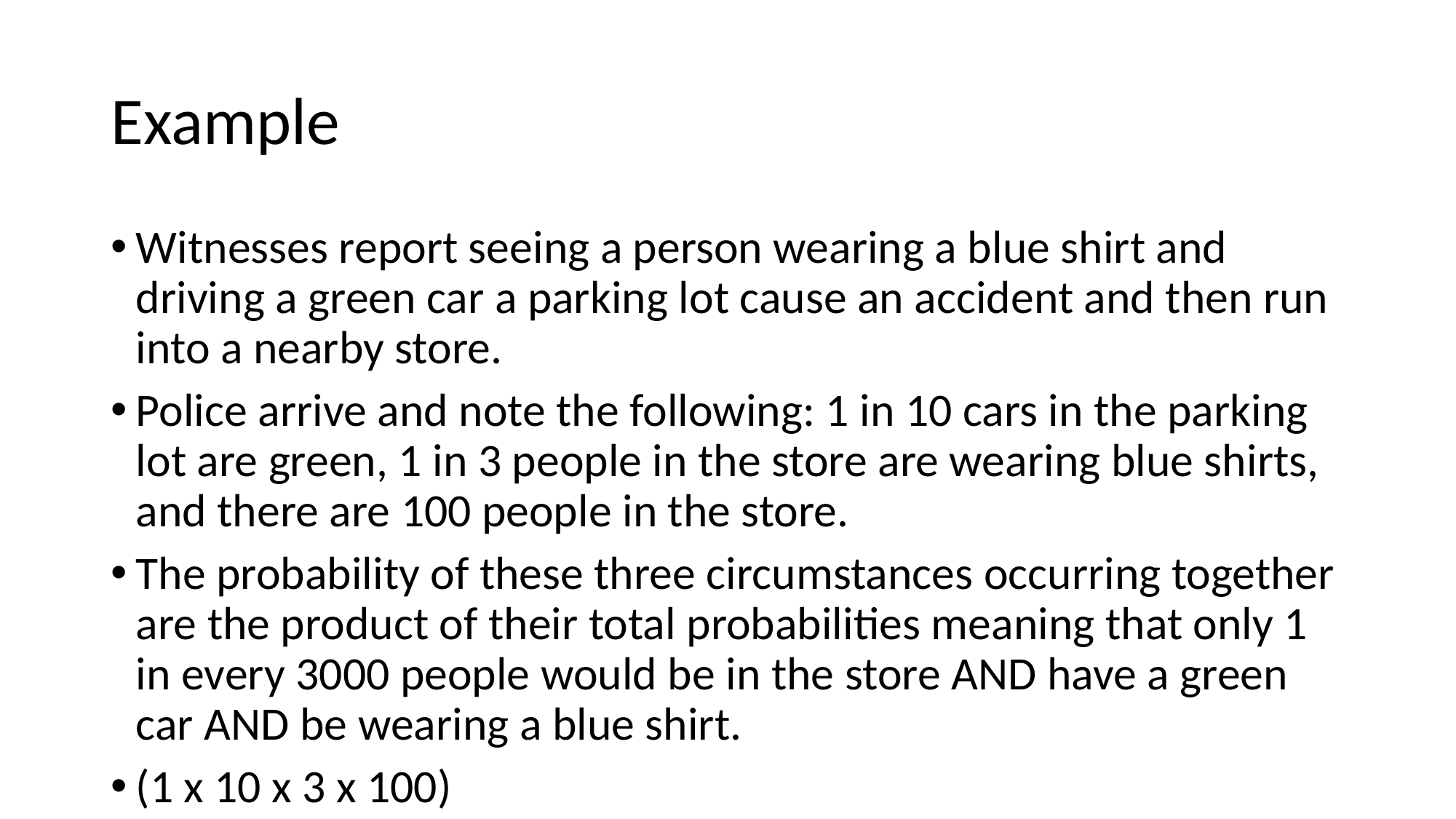

# Example
Witnesses report seeing a person wearing a blue shirt and driving a green car a parking lot cause an accident and then run into a nearby store.
Police arrive and note the following: 1 in 10 cars in the parking lot are green, 1 in 3 people in the store are wearing blue shirts, and there are 100 people in the store.
The probability of these three circumstances occurring together are the product of their total probabilities meaning that only 1 in every 3000 people would be in the store AND have a green car AND be wearing a blue shirt.
(1 x 10 x 3 x 100)